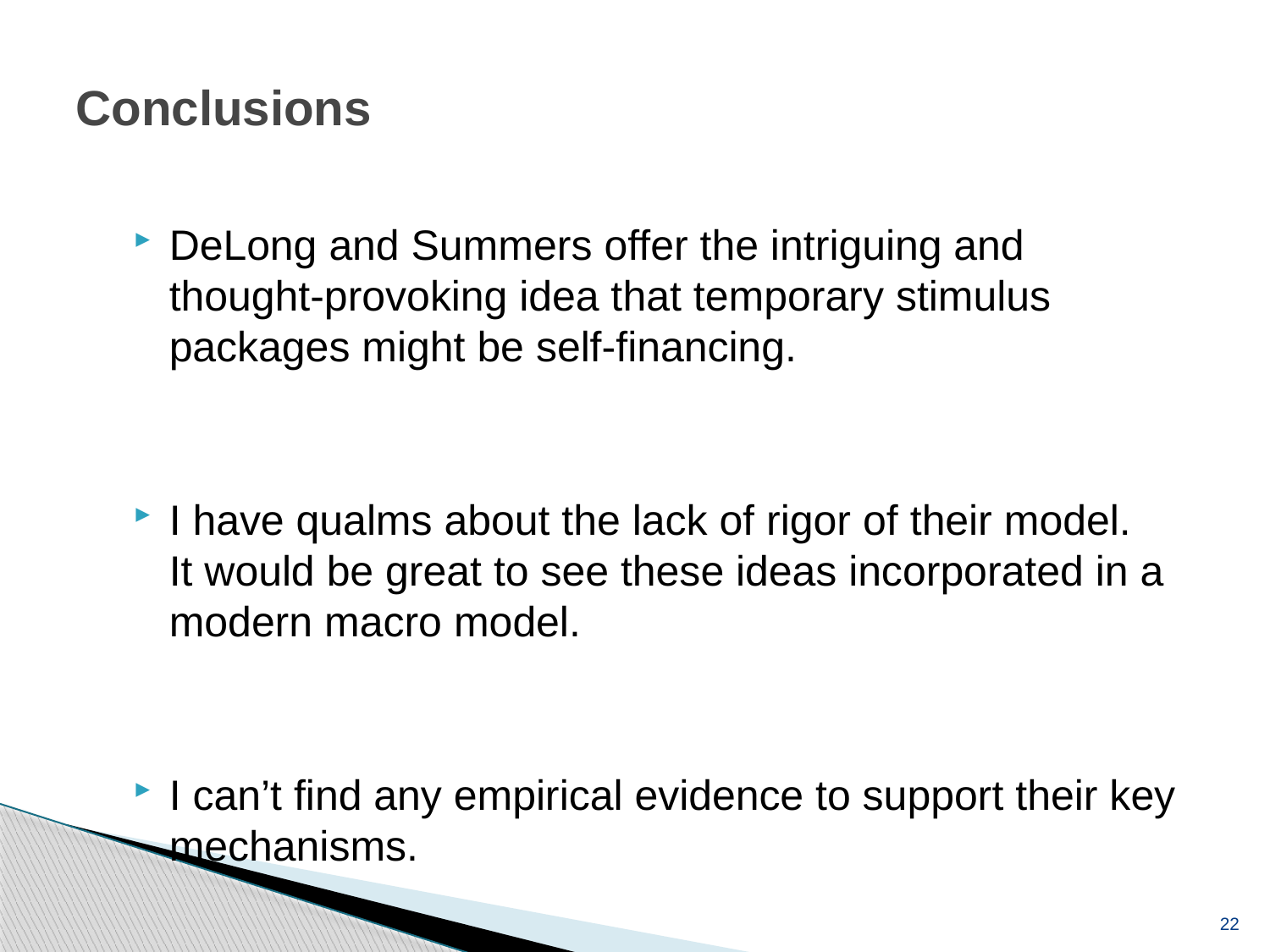

Conclusions
DeLong and Summers offer the intriguing and thought-provoking idea that temporary stimulus packages might be self-financing.

I have qualms about the lack of rigor of their model.  It would be great to see these ideas incorporated in a modern macro model.

I can’t find any empirical evidence to support their key mechanisms.

22